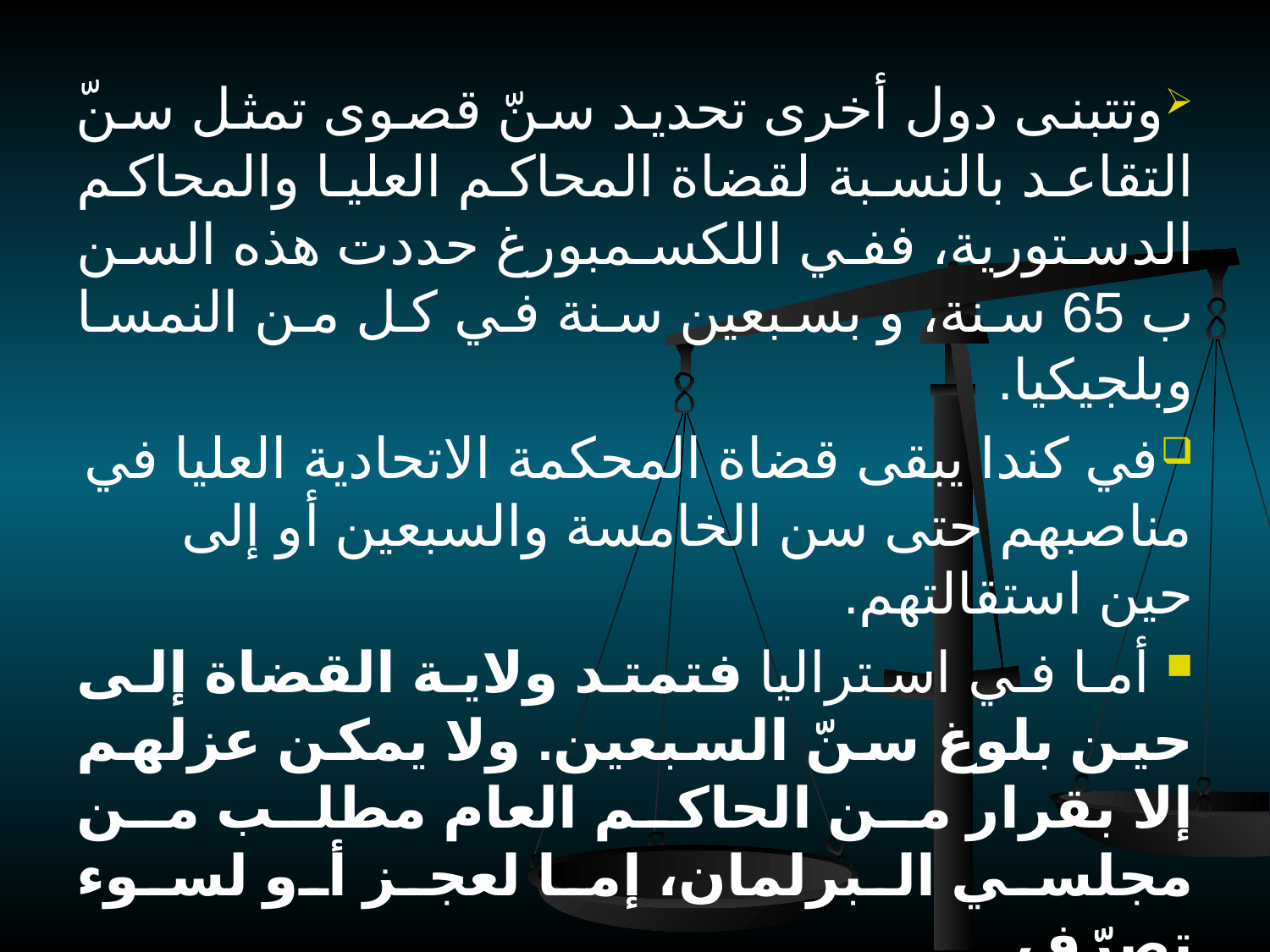

وتتبنى دول أخرى تحديد سنّ قصوى تمثل سنّ التقاعد بالنسبة لقضاة المحاكم العليا والمحاكم الدستورية، ففي اللكسمبورغ حددت هذه السن ب 65 سنة، و بسبعين سنة في كل من النمسا وبلجيكيا.
في كندا يبقى قضاة المحكمة الاتحادية العليا في مناصبهم حتى سن الخامسة والسبعين أو إلى حين استقالتهم.
 أما في استراليا فتمتد ولاية القضاة إلى حين بلوغ سنّ السبعين. ولا يمكن عزلهم إلا بقرار من الحاكم العام مطلب من مجلسي البرلمان، إما لعجز أو لسوء تصرّف.